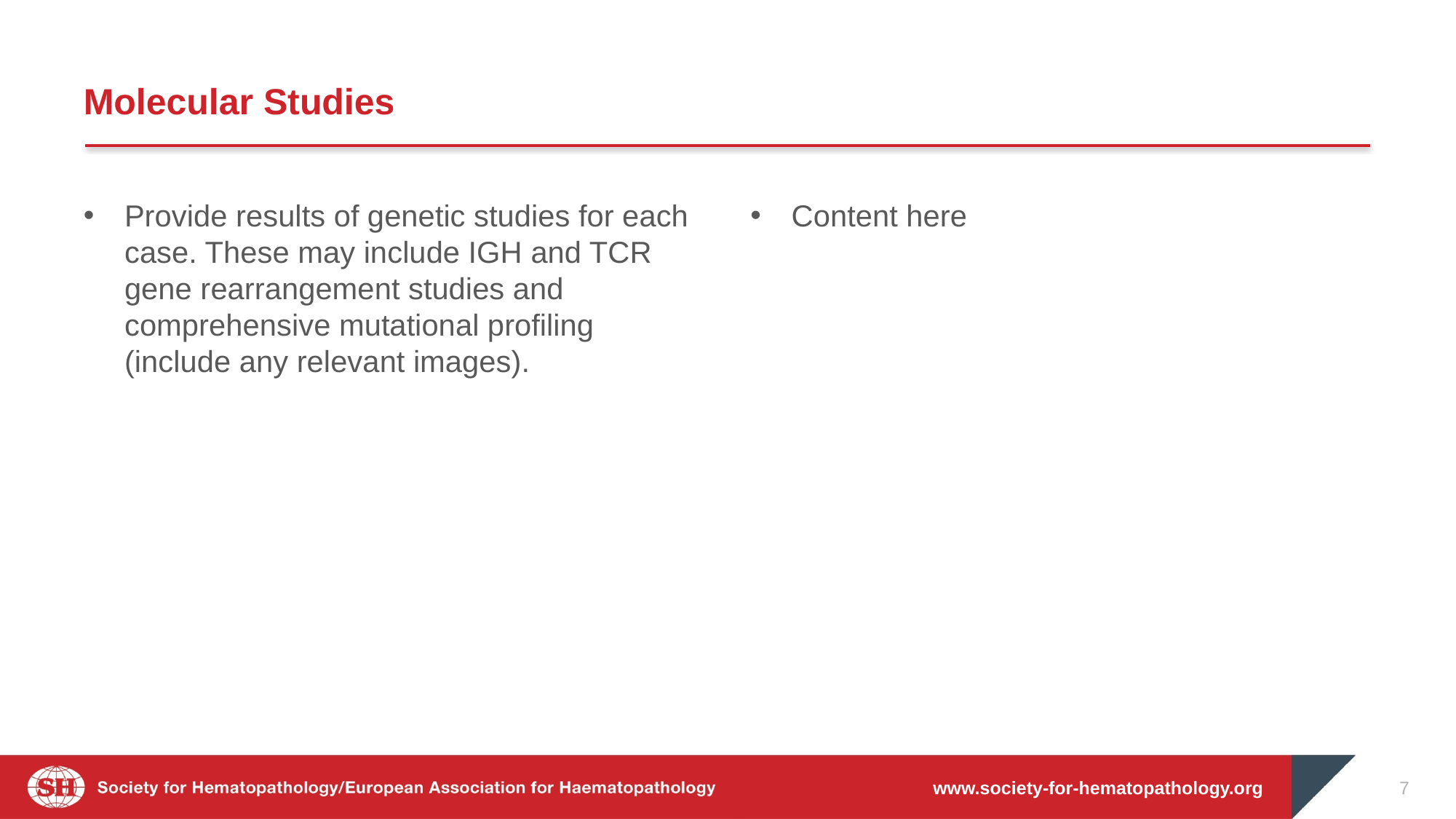

# Molecular Studies
Provide results of genetic studies for each case. These may include IGH and TCR gene rearrangement studies and comprehensive mutational profiling (include any relevant images).
Content here
www.society-for-hematopathology.org
7